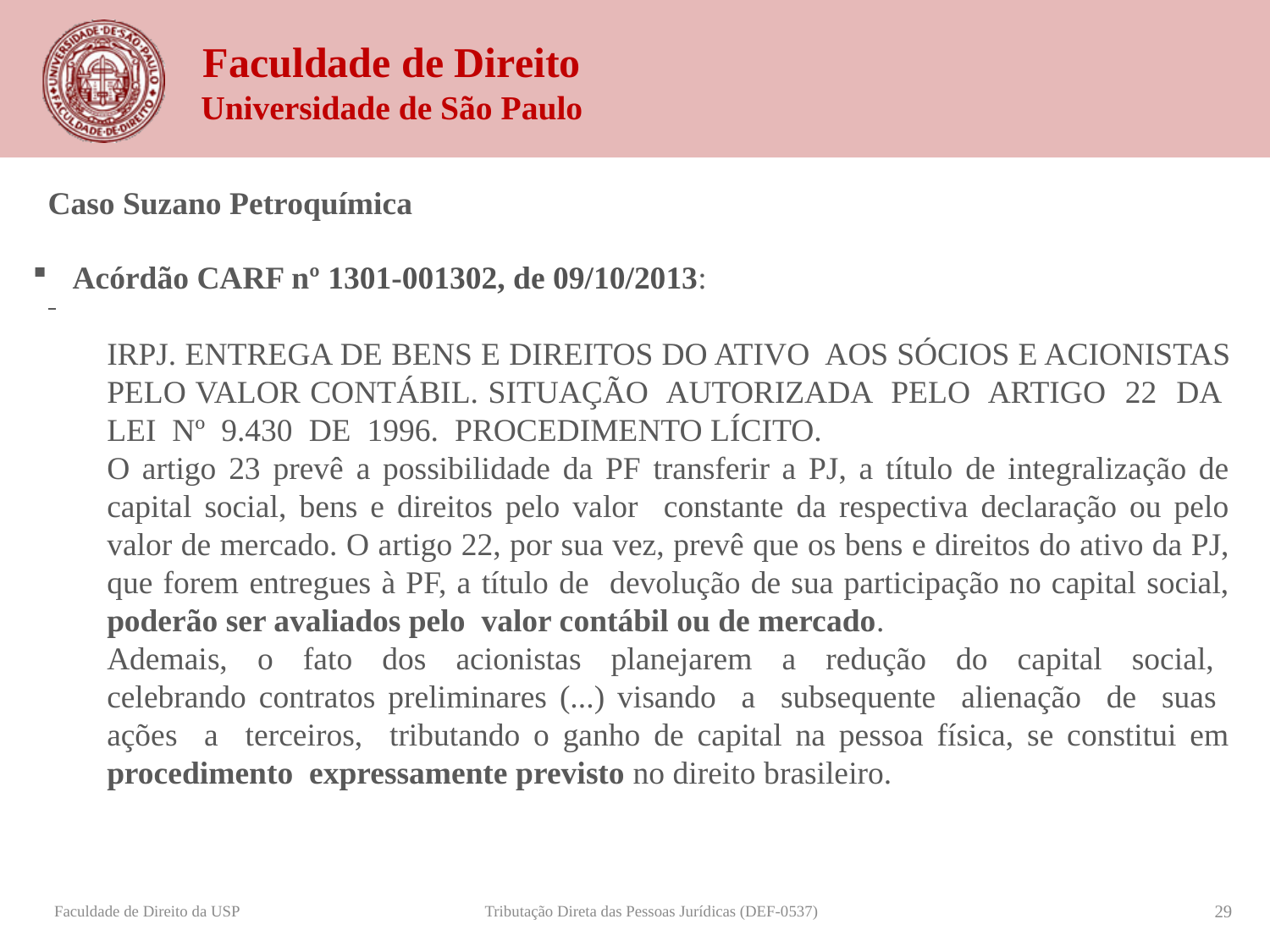

Caso Suzano Petroquímica

Acórdão CARF nº 1301-001302, de 09/10/2013:

IRPJ. ENTREGA DE BENS E DIREITOS DO ATIVO  AOS SÓCIOS E ACIONISTAS PELO VALOR CONTÁBIL. SITUAÇÃO  AUTORIZADA  PELO  ARTIGO  22  DA  LEI  Nº  9.430  DE  1996.  PROCEDIMENTO LÍCITO.
O artigo 23 prevê a possibilidade da PF transferir a PJ, a título de integralização de capital social, bens e direitos pelo valor  constante da respectiva declaração ou pelo valor de mercado. O artigo 22, por sua vez, prevê que os bens e direitos do ativo da PJ, que forem entregues à PF, a título de  devolução de sua participação no capital social, poderão ser avaliados pelo  valor contábil ou de mercado.
Ademais,  o  fato  dos  acionistas  planejarem  a  redução  do  capital  social,  celebrando contratos preliminares (...) visando  a  subsequente  alienação  de  suas  ações  a  terceiros,  tributando o ganho de capital na pessoa física, se constitui em procedimento  expressamente previsto no direito brasileiro.

          X 15% (IR-AF)
R$ 182.787.019,45
Forma e conteúdo: o contrato foi assinado com a Petrobrás (Signing), mas seu fechamento (closing) estava condicionado a esta reestruturação